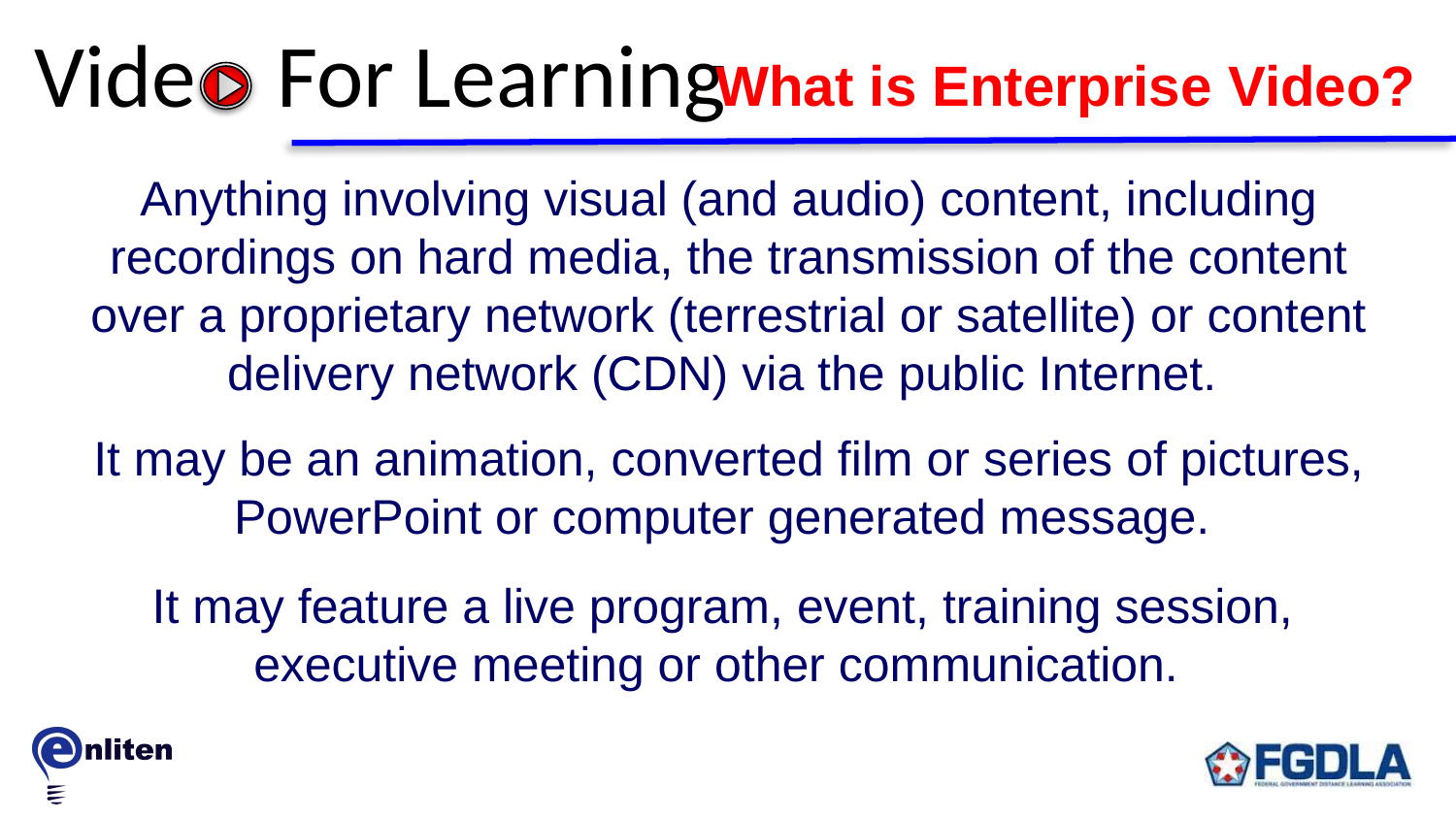

Vide    For Learning

What is Enterprise Video?
# Anything involving visual (and audio) content, including recordings on hard media, the transmission of the content over a proprietary network (terrestrial or satellite) or content delivery network (CDN) via the public Internet.
It may be an animation, converted film or series of pictures, PowerPoint or computer generated message.
It may feature a live program, event, training session, executive meeting or other communication.